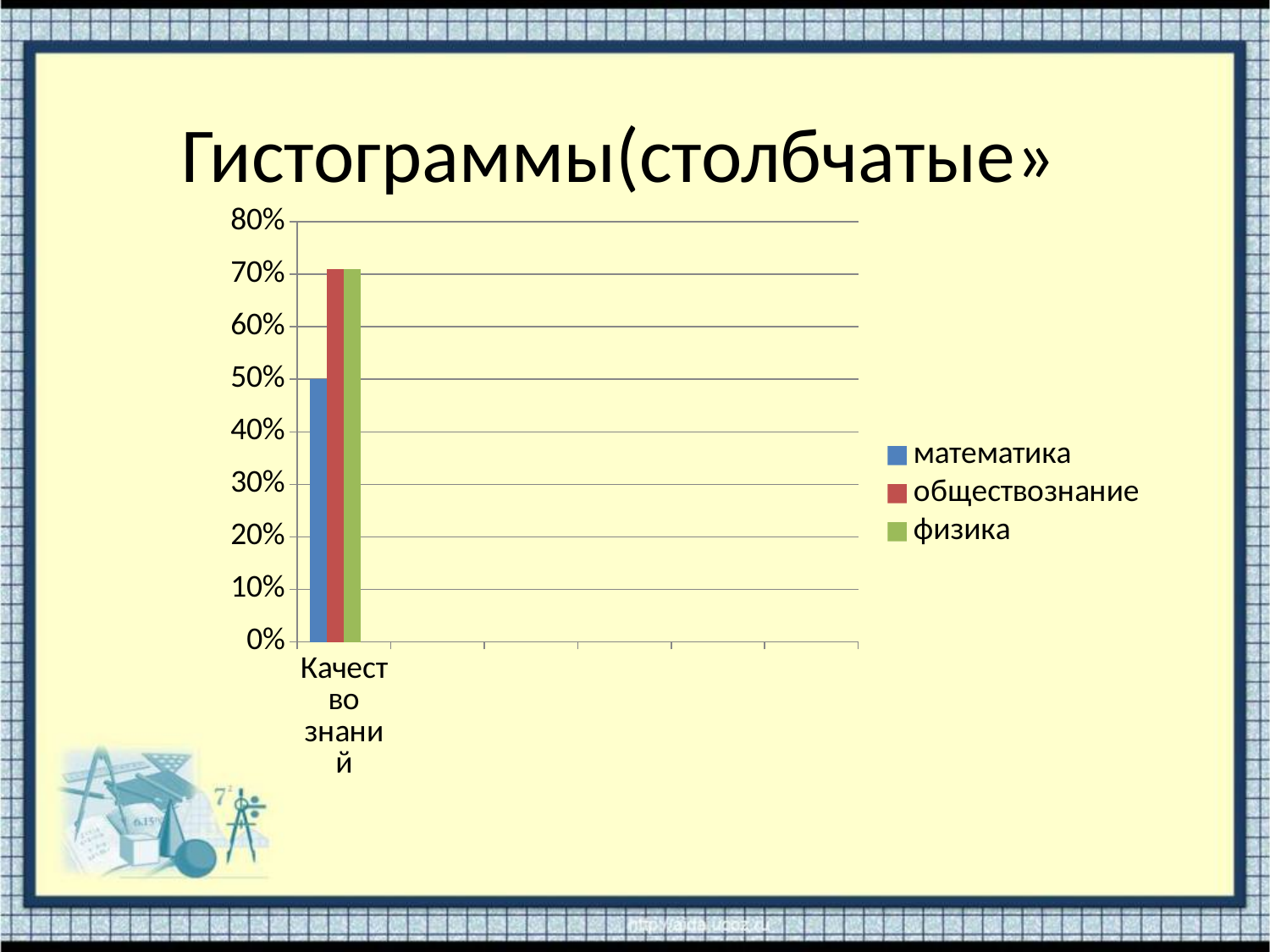

# Гистограммы(столбчатые»

### Chart

| Category | математика | обществознание | физика | физическая культура |
|---|---|---|---|---|
| Качество знаний | 0.5 | 0.7100000000000002 | 0.7100000000000002 | None |